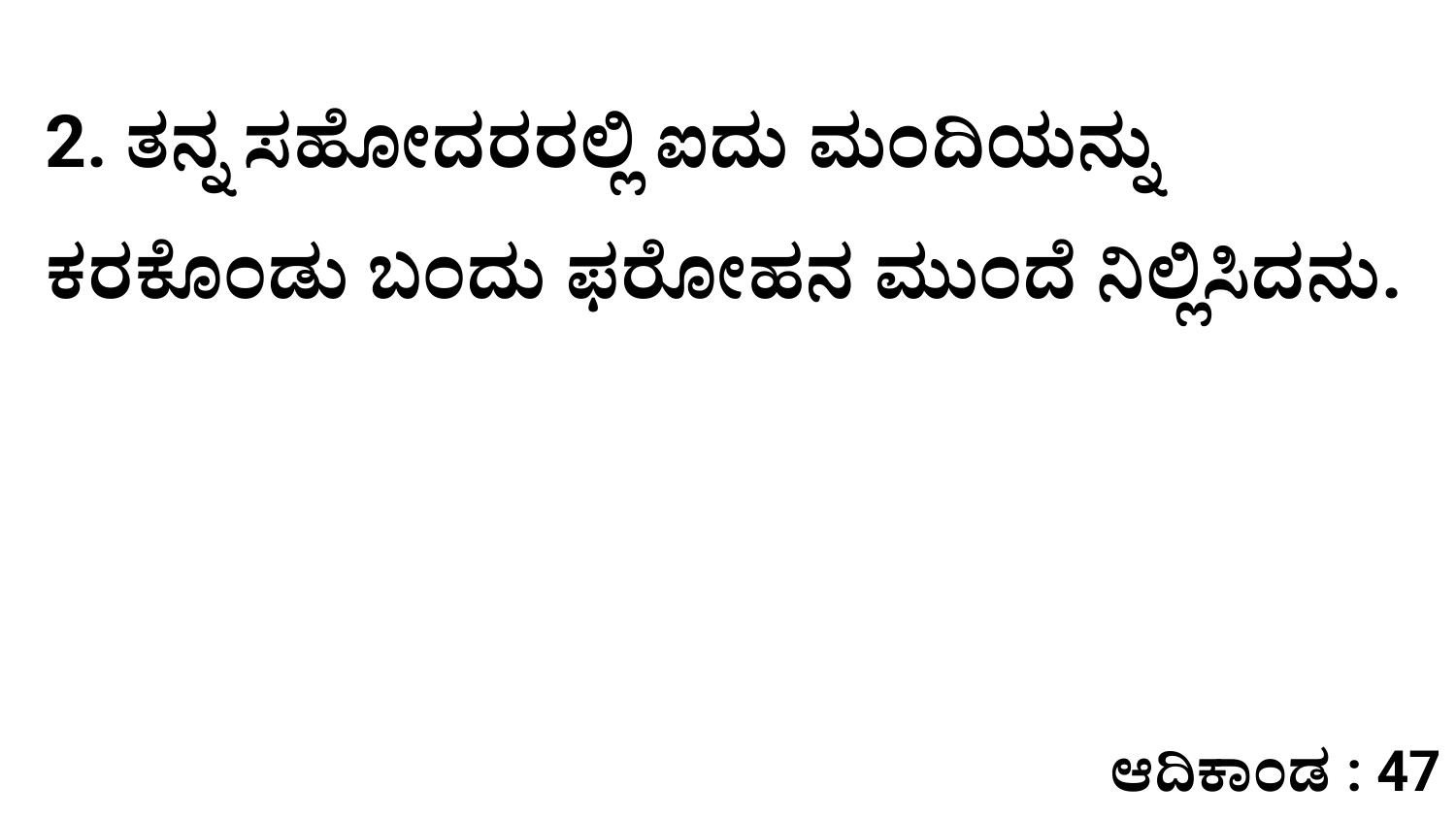

2. ತನ್ನ ಸಹೋದರರಲ್ಲಿ ಐದು ಮಂದಿಯನ್ನು ಕರಕೊಂಡು ಬಂದು ಫರೋಹನ ಮುಂದೆ ನಿಲ್ಲಿಸಿದನು.
ಆದಿಕಾಂಡ : 47